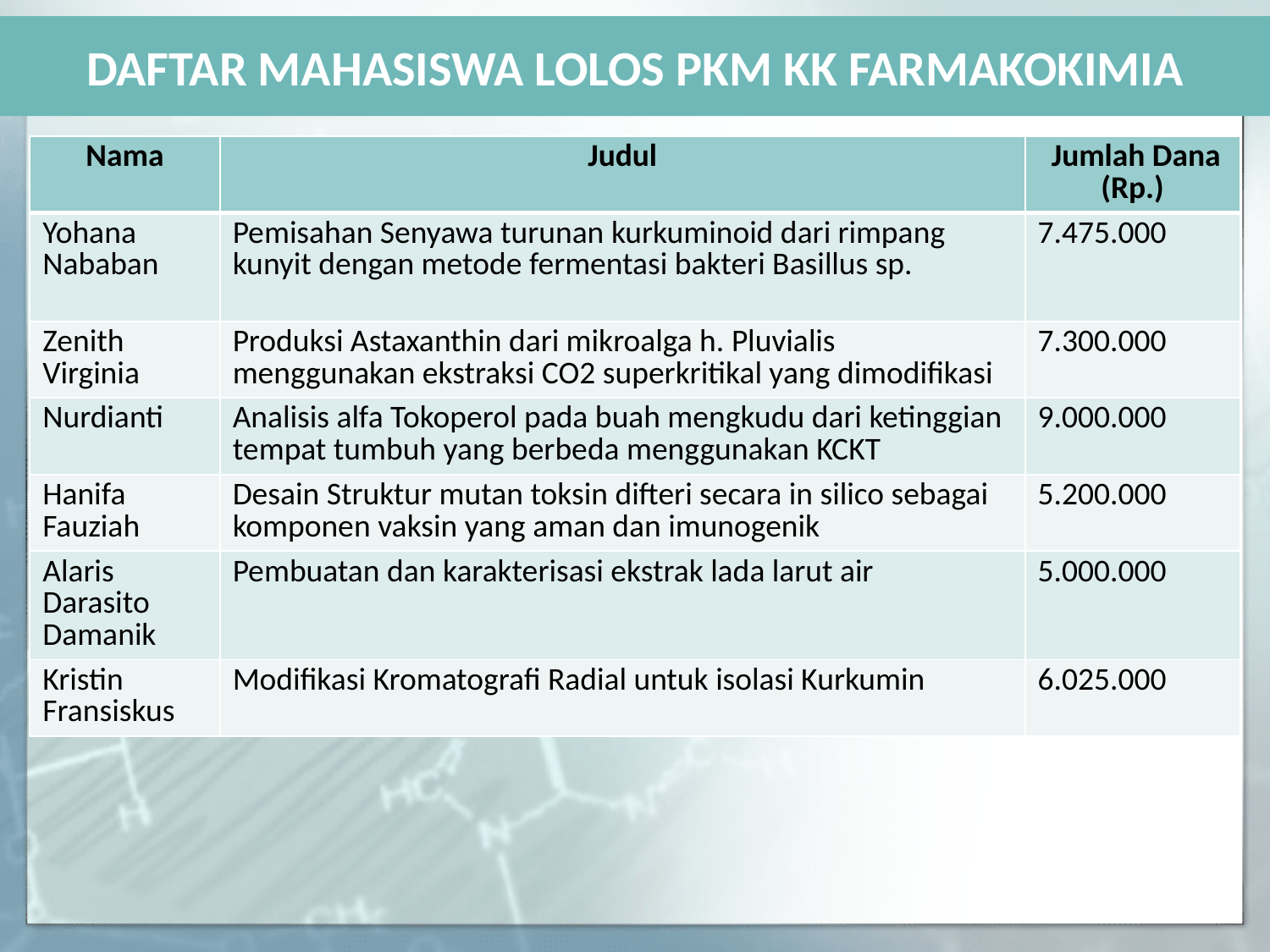

# DAFTAR MAHASISWA LOLOS PKM KK FARMAKOKIMIA
| Nama | Judul | Jumlah Dana (Rp.) |
| --- | --- | --- |
| Yohana Nababan | Pemisahan Senyawa turunan kurkuminoid dari rimpang kunyit dengan metode fermentasi bakteri Basillus sp. | 7.475.000 |
| Zenith Virginia | Produksi Astaxanthin dari mikroalga h. Pluvialis menggunakan ekstraksi CO2 superkritikal yang dimodifikasi | 7.300.000 |
| Nurdianti | Analisis alfa Tokoperol pada buah mengkudu dari ketinggian tempat tumbuh yang berbeda menggunakan KCKT | 9.000.000 |
| Hanifa Fauziah | Desain Struktur mutan toksin difteri secara in silico sebagai komponen vaksin yang aman dan imunogenik | 5.200.000 |
| Alaris Darasito Damanik | Pembuatan dan karakterisasi ekstrak lada larut air | 5.000.000 |
| Kristin Fransiskus | Modifikasi Kromatografi Radial untuk isolasi Kurkumin | 6.025.000 |